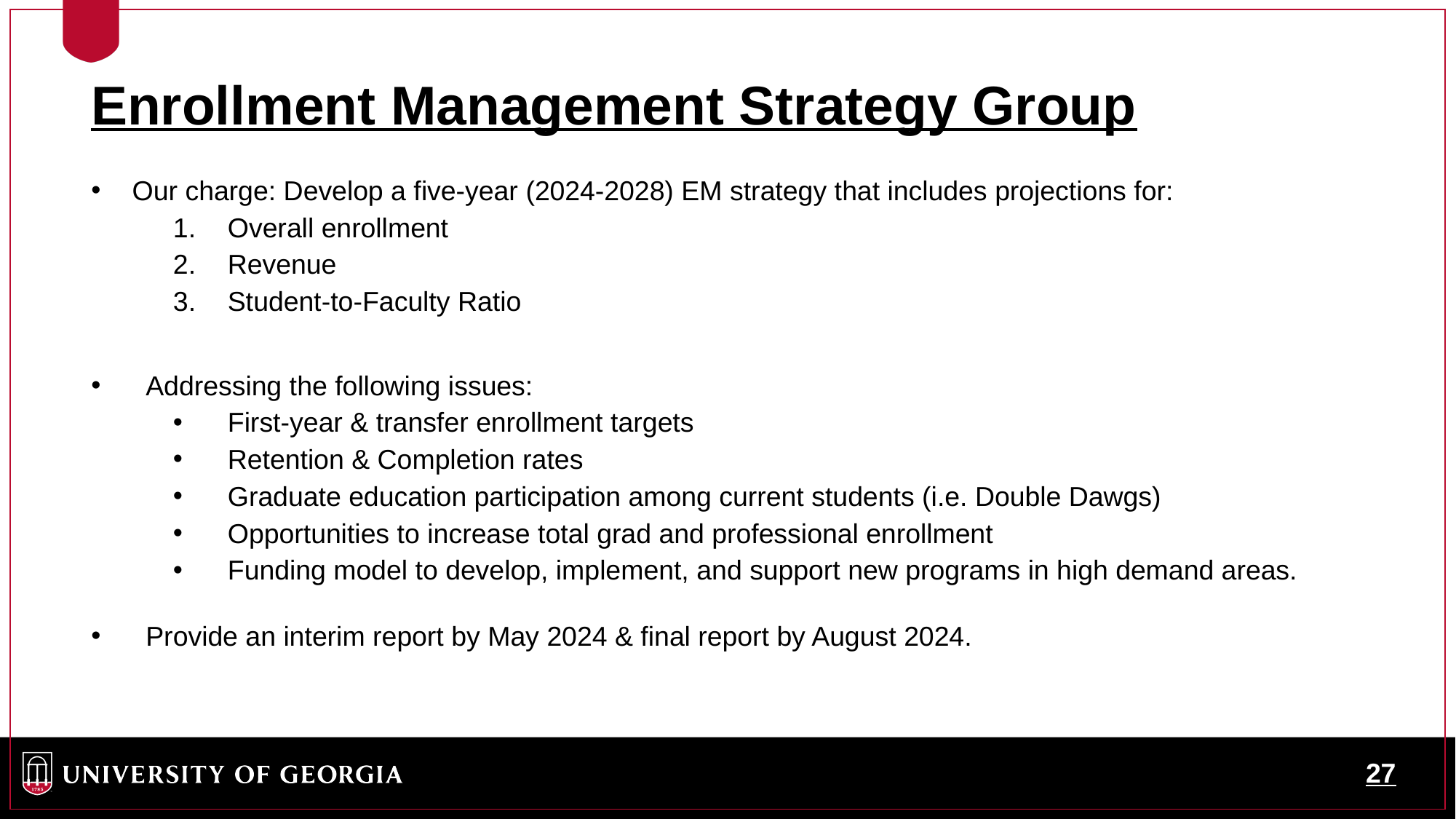

Enrollment Management Strategy Group
Our charge: Develop a five-year (2024-2028) EM strategy that includes projections for:
Overall enrollment
Revenue
Student-to-Faculty Ratio

Addressing the following issues:
First-year & transfer enrollment targets
Retention & Completion rates
Graduate education participation among current students (i.e. Double Dawgs)
Opportunities to increase total grad and professional enrollment
Funding model to develop, implement, and support new programs in high demand areas.

Provide an interim report by May 2024 & final report by August 2024.